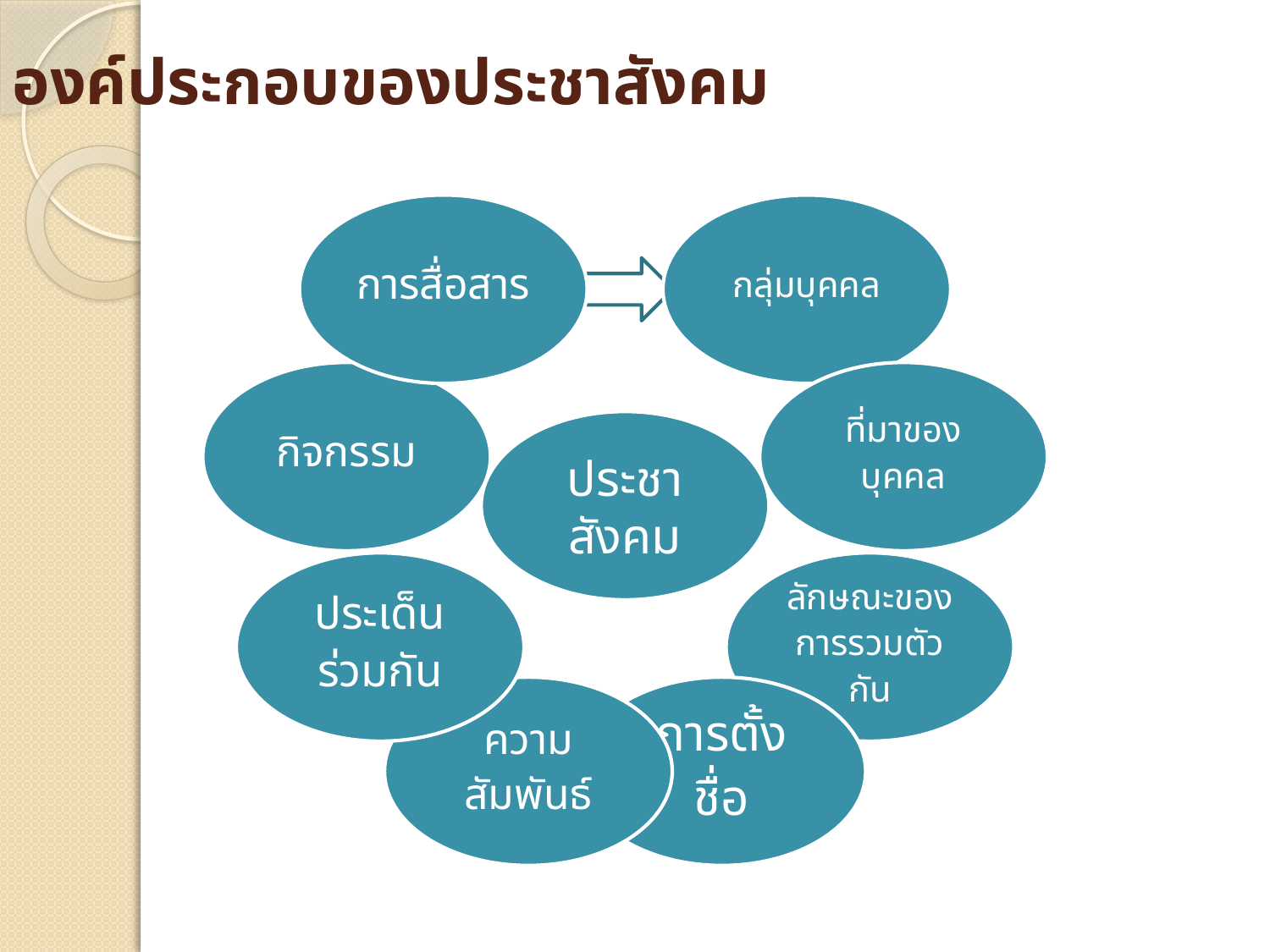

# องค์ประกอบของประชาสังคม
ประชาสังคม
กลุ่มบุคคล
ที่มาของบุคคล
ลักษณะของการรวมตัวกัน
ความสัมพันธ์
ประเด็นร่วมกัน
กิจกรรม
การสื่อสาร